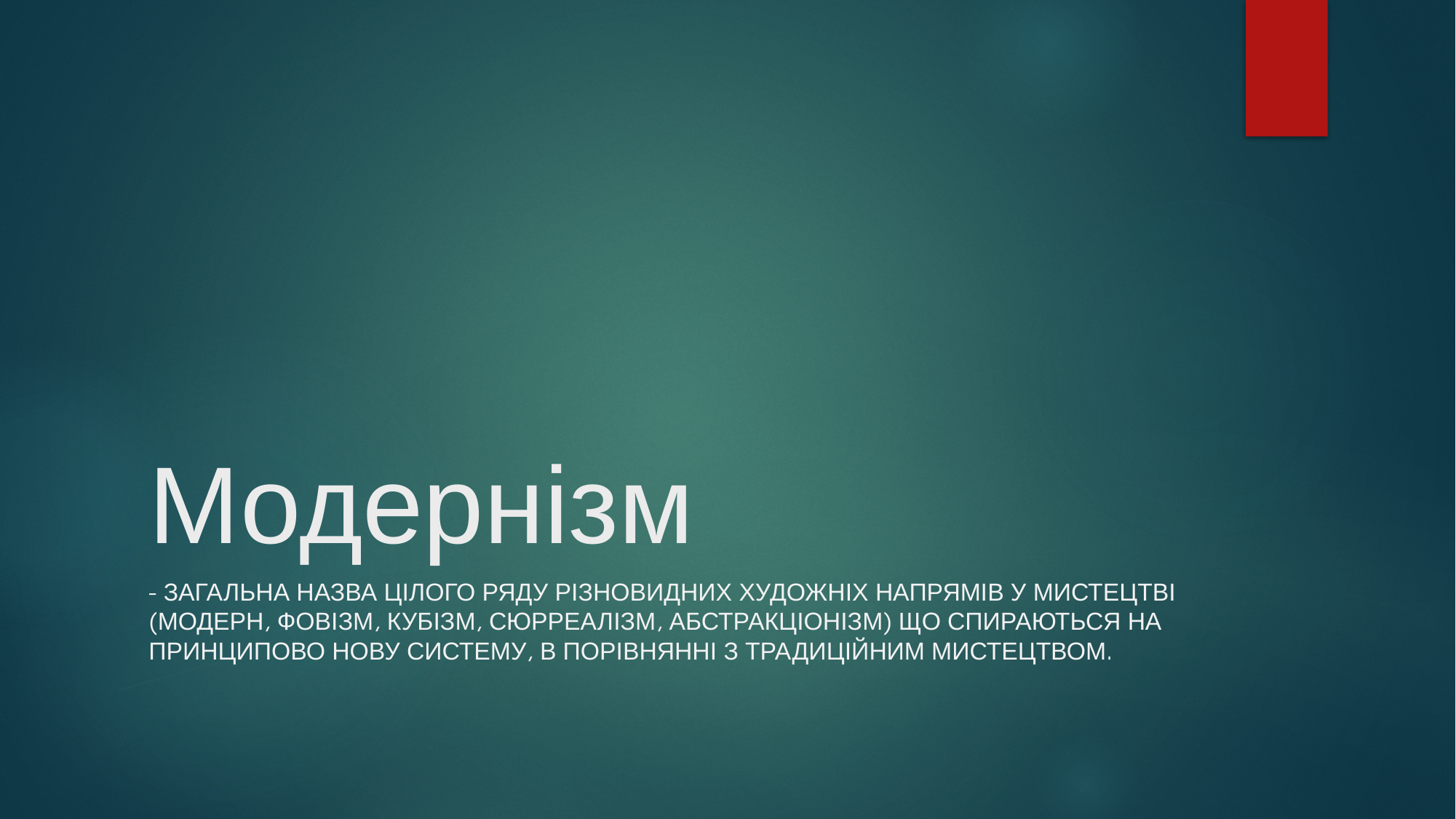

# Модернізм
- Загальна назва ЦІЛОГО РЯДУ РІЗНОВИДНИХ ХУДОЖНІХ НАПРЯМІВ У МИСТЕЦТВІ (МОДЕРН, ФОВІЗМ, КУБІЗМ, СЮРРЕАЛІЗМ, АБСТРАКЦІОНІЗМ) ЩО СПИРАЮТЬСЯ НА ПРИНЦИПОВО НОВУ СИСТЕМУ, В ПОРІВНЯННІ З ТРАДИЦІЙНИМ МИСТЕЦТВОМ.